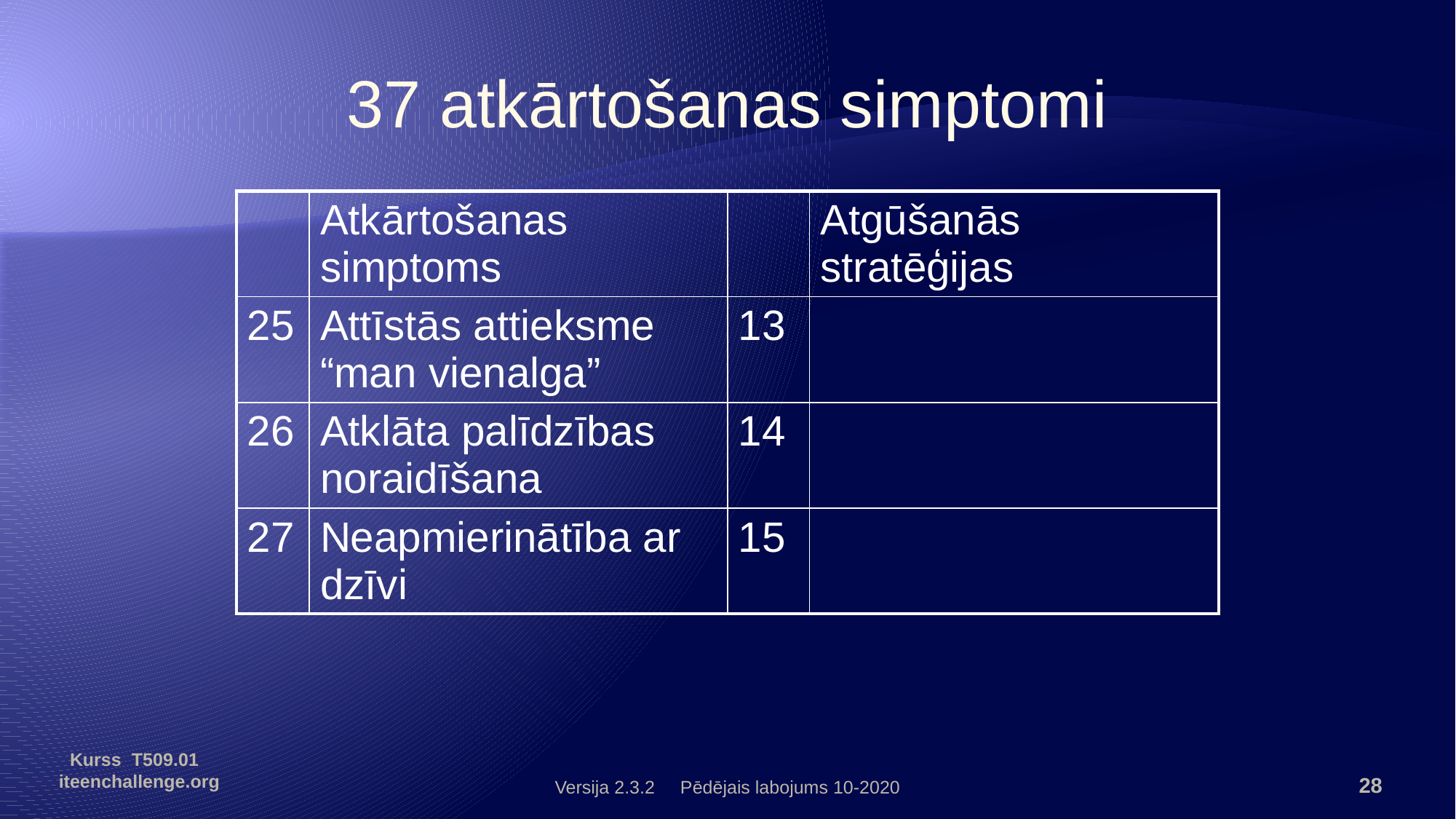

37 atkārtošanas simptomi
|  | Atkārtošanas simptoms |  | Atgūšanās stratēģijas |
| --- | --- | --- | --- |
| 25 | Attīstās attieksme “man vienalga” | 13 |  |
| 26 | Atklāta palīdzības noraidīšana | 14 |  |
| 27 | Neapmierinātība ar dzīvi | 15 |  |
Kurss  T509.01   iteenchallenge.org
Versija 2.3.2     Pēdējais labojums 10-2020
28